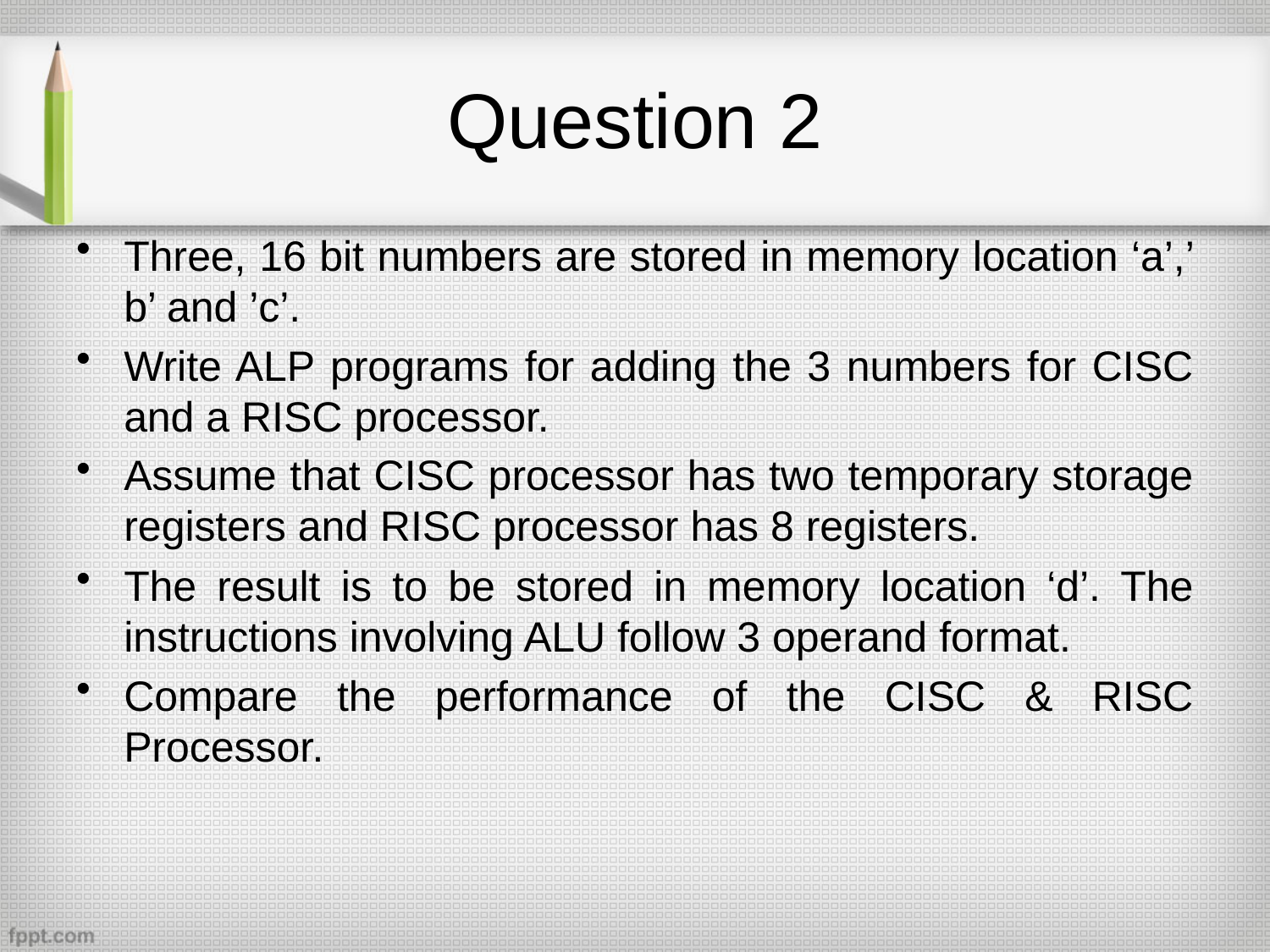

# Question 2
Three, 16 bit numbers are stored in memory location ‘a’,’ b’ and ’c’.
Write ALP programs for adding the 3 numbers for CISC and a RISC processor.
Assume that CISC processor has two temporary storage registers and RISC processor has 8 registers.
The result is to be stored in memory location ‘d’. The instructions involving ALU follow 3 operand format.
Compare the performance of the CISC & RISC Processor.